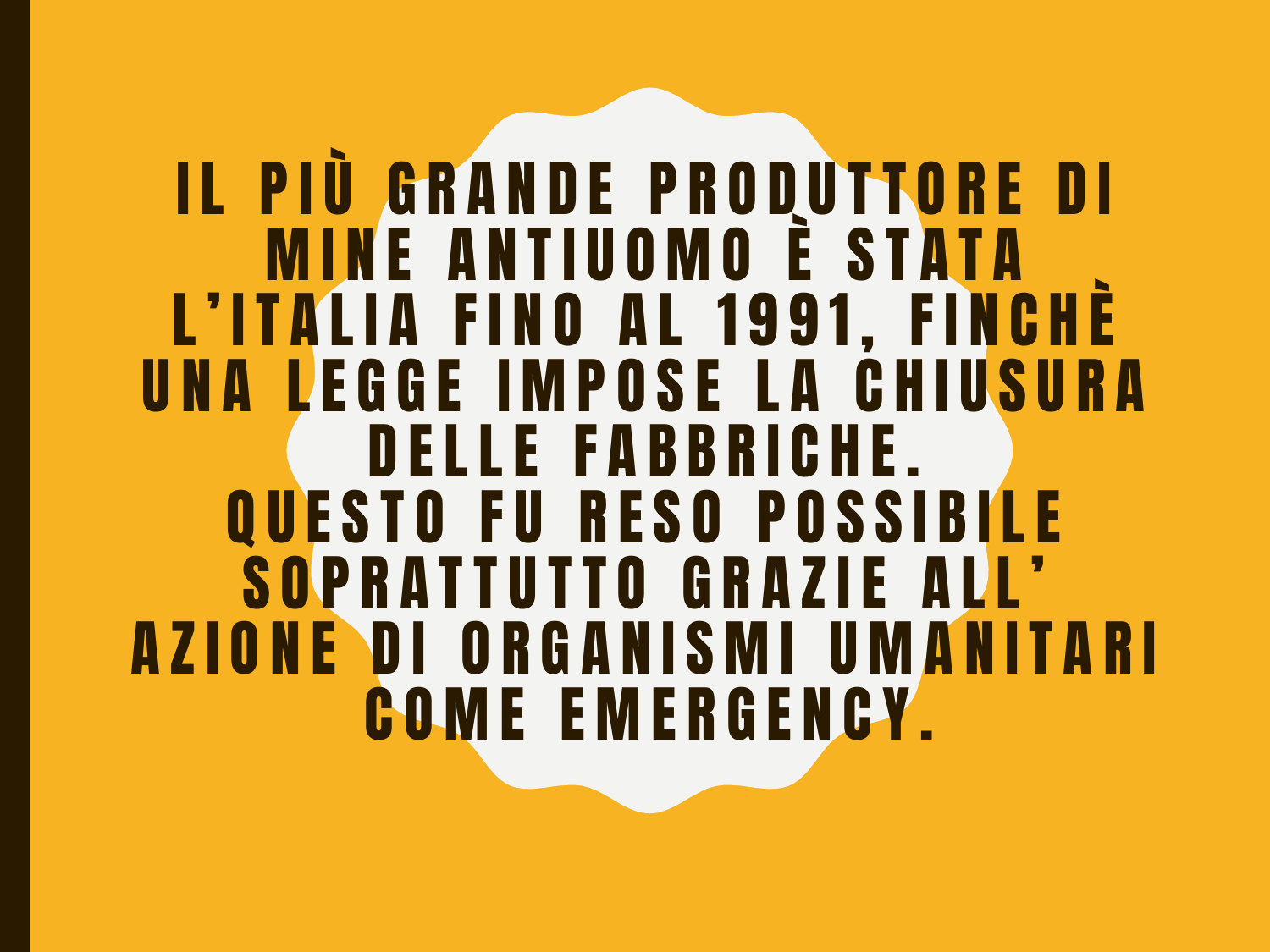

# Il più grande produttore di mine antiuomo è stata l’Italia fino al 1991, finchè una legge impose la chiusura delle fabbriche. Questo fu reso possibile soprattutto grazie all’ azione di organismi umanitari come Emergency.